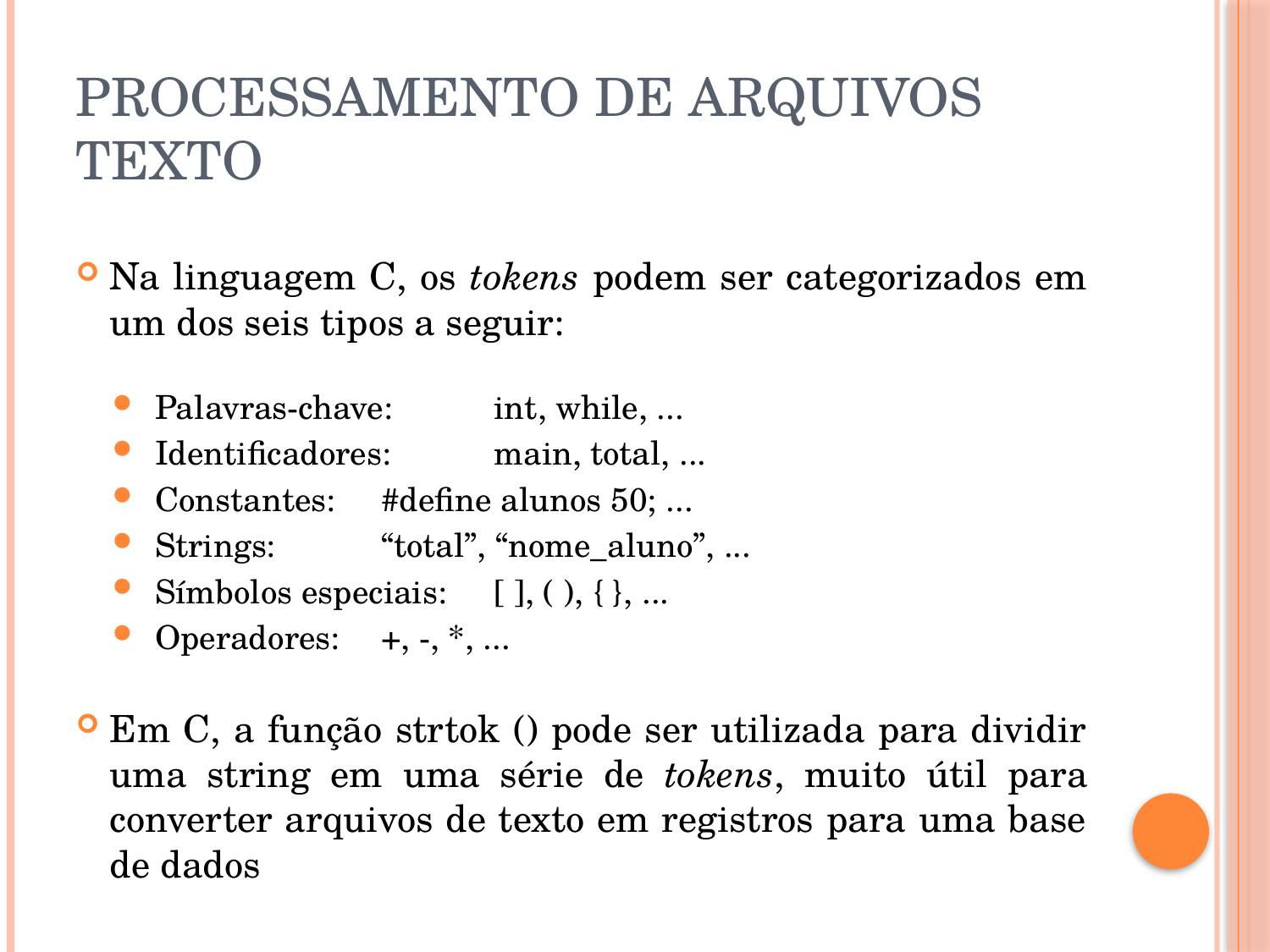

# Processamento de arquivos texto
Na linguagem C, os tokens podem ser categorizados em um dos seis tipos a seguir:

Palavras-chave: 		int, while, ...
Identificadores: 		main, total, ...
Constantes: 		#define alunos 50; ...
Strings: 			“total”, “nome_aluno”, ...
Símbolos especiais: 	[ ], ( ), { }, ...
Operadores: 		+, -, *, ...

Em C, a função strtok () pode ser utilizada para dividir uma string em uma série de tokens, muito útil para converter arquivos de texto em registros para uma base de dados